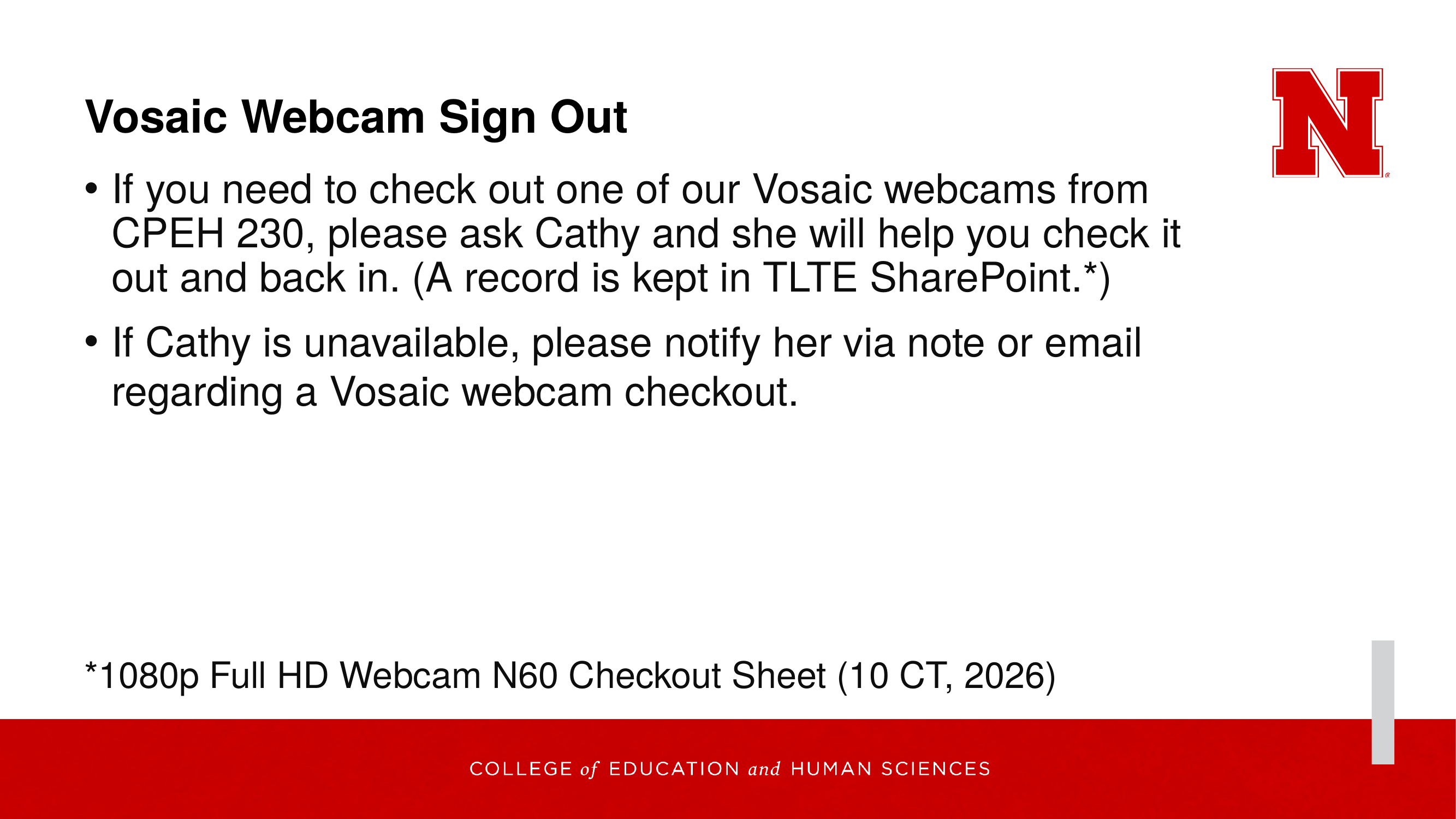

# Vosaic Webcam Sign Out
If you need to check out one of our Vosaic webcams from CPEH 230, please ask Cathy and she will help you check it out and back in. (A record is kept in TLTE SharePoint.*)
If Cathy is unavailable, please notify her via note or email regarding a Vosaic webcam checkout.

*1080p Full HD Webcam N60 Checkout Sheet (10 CT, 2026)